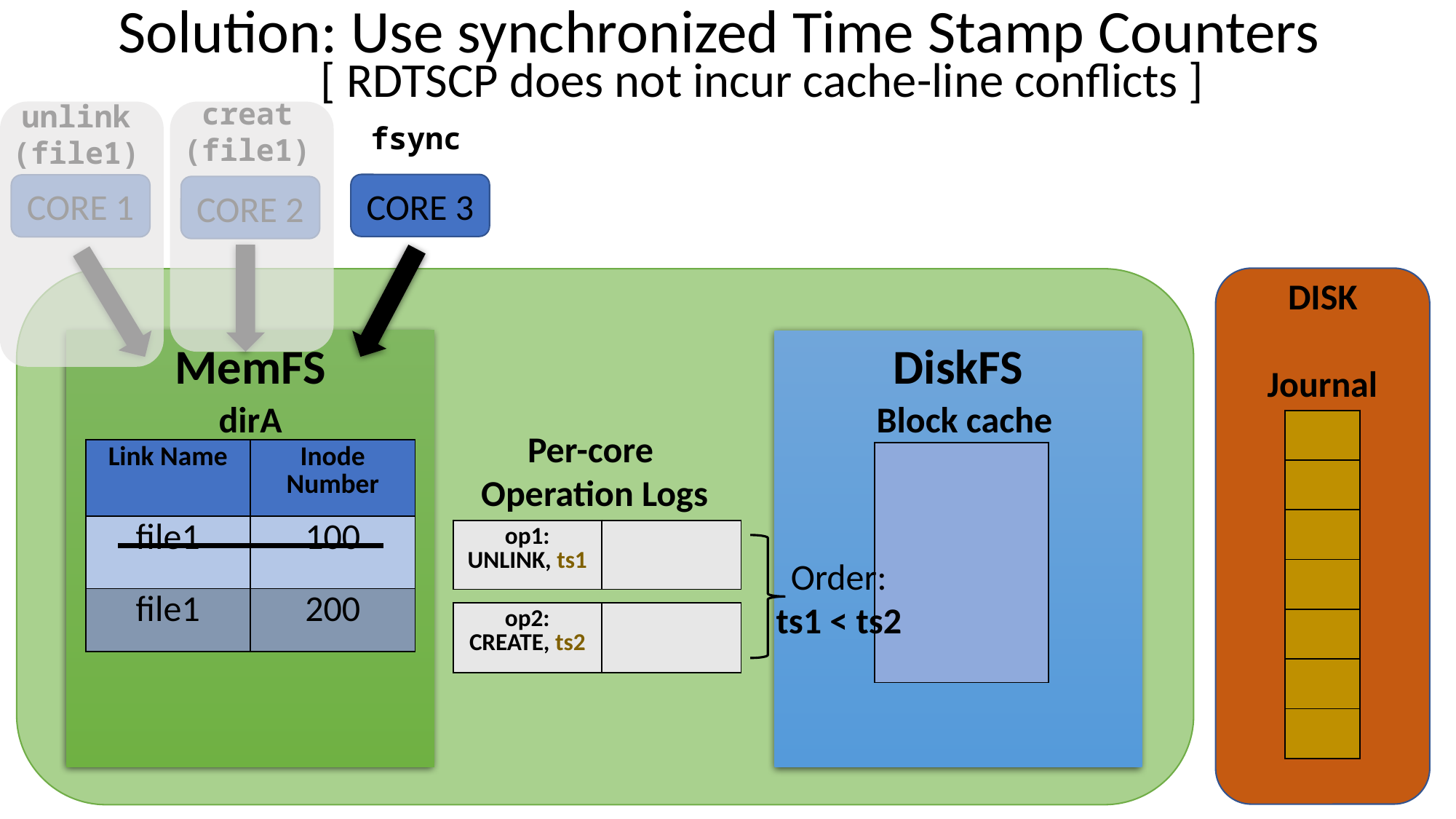

# Solution: Use synchronized Time Stamp Counters
[ RDTSCP does not incur cache-line conflicts ]
creat
(file1)
unlink
(file1)

fsync
CORE 3
CORE 1
CORE 2

DISK

MemFS

DiskFS
Journal
dirA
Block cache
|  |
| --- |
|  |
|  |
|  |
|  |
|  |
|  |
Per-core
Operation Logs
| Link Name | Inode Number |
| --- | --- |
| file1 | 100 |
| file1 | 200 |
|  |
| --- |
| op1: UNLINK, ts1 |  |
| --- | --- |

Order: ts1 < ts2
| op2: CREATE, ts2 |  |
| --- | --- |